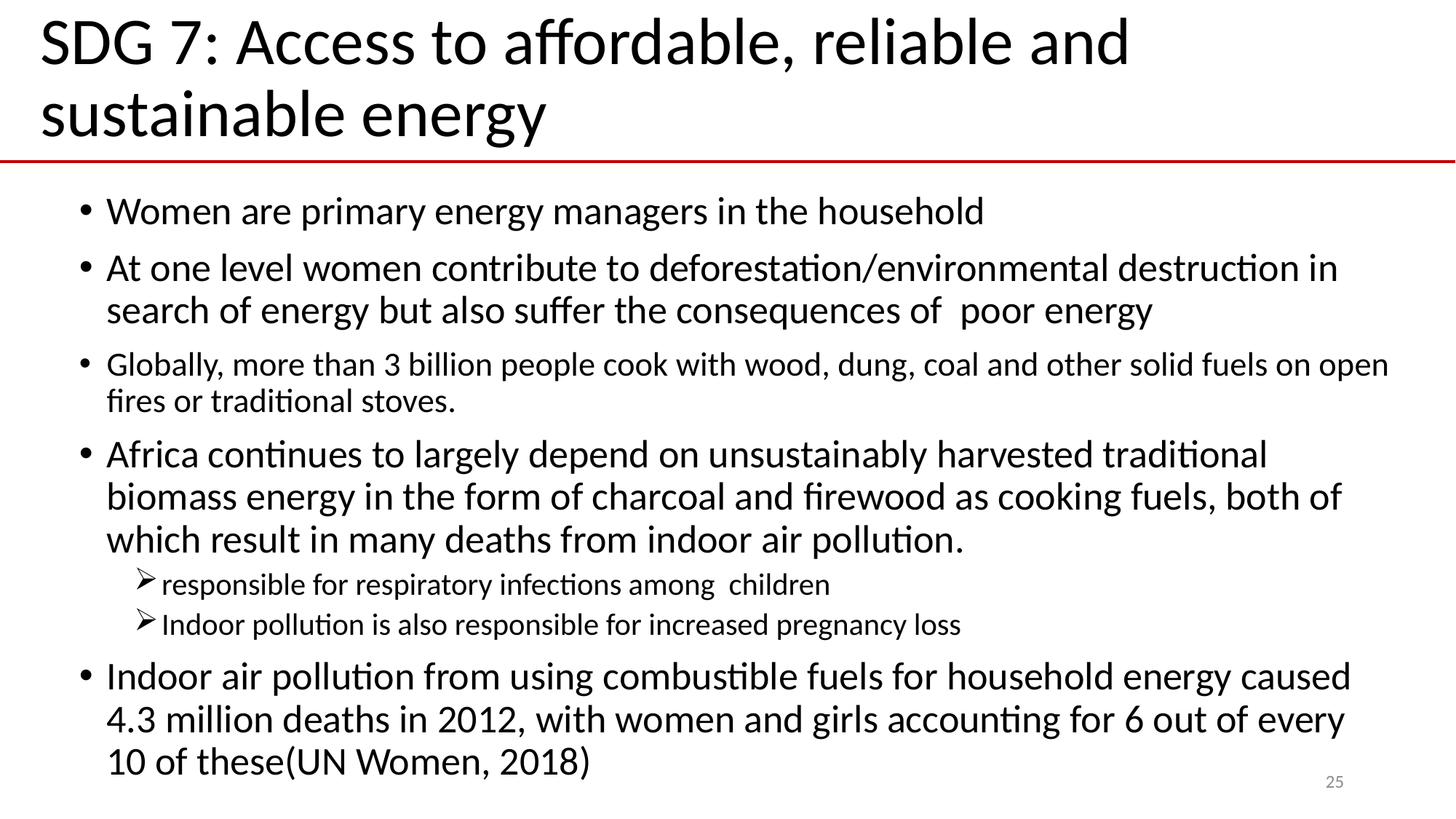

# SDG 7: Access to affordable, reliable and sustainable energy
Women are primary energy managers in the household
At one level women contribute to deforestation/environmental destruction in search of energy but also suffer the consequences of  poor energy
Globally, more than 3 billion people cook with wood, dung, coal and other solid fuels on open fires or traditional stoves.
Africa continues to largely depend on unsustainably harvested traditional biomass energy in the form of charcoal and firewood as cooking fuels, both of which result in many deaths from indoor air pollution.
responsible for respiratory infections among  children
Indoor pollution is also responsible for increased pregnancy loss
Indoor air pollution from using combustible fuels for household energy caused 4.3 million deaths in 2012, with women and girls accounting for 6 out of every 10 of these(UN Women, 2018)
25